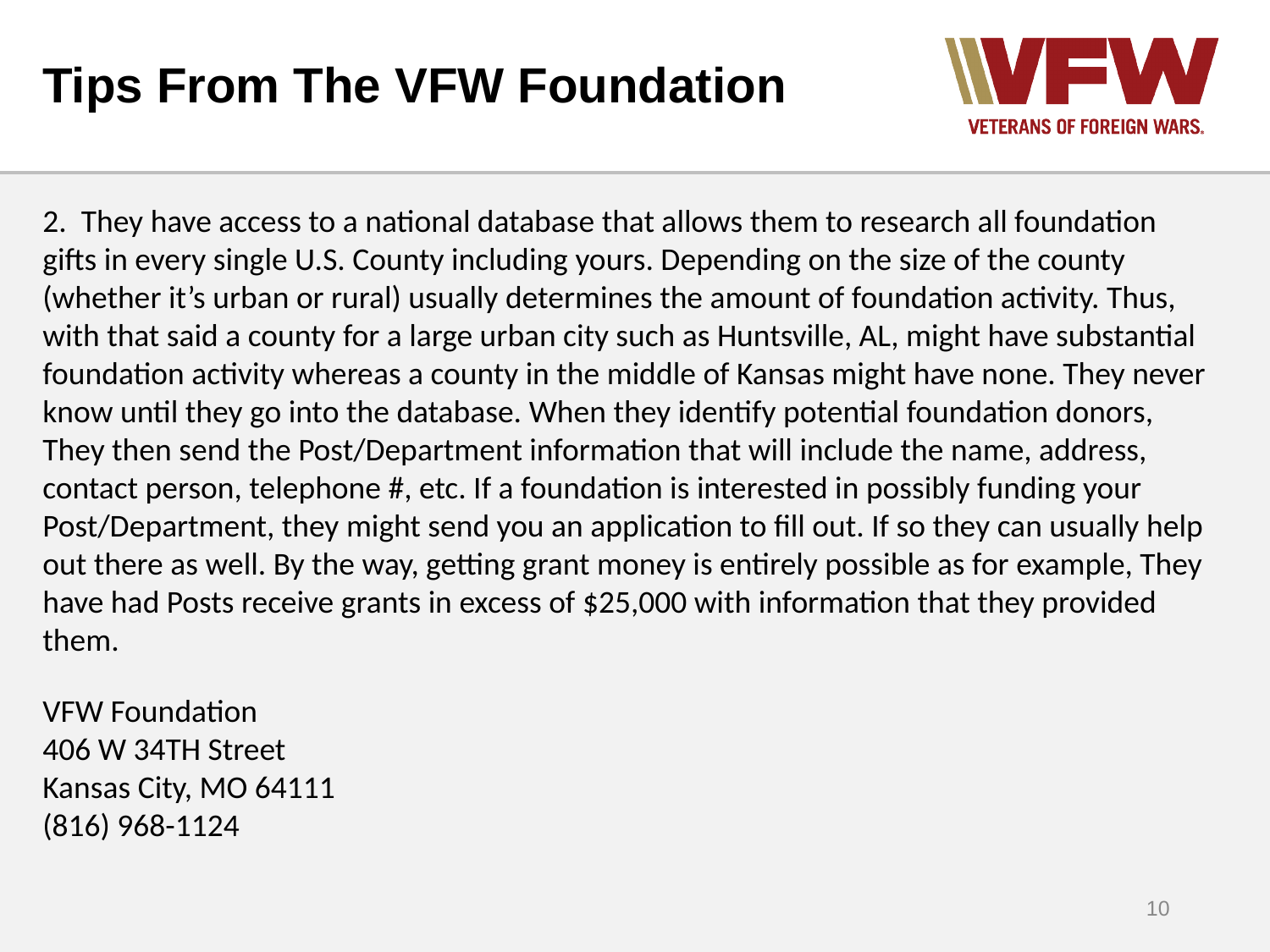

# Tips From The VFW Foundation
2.  They have access to a national database that allows them to research all foundation gifts in every single U.S. County including yours. Depending on the size of the county (whether it’s urban or rural) usually determines the amount of foundation activity. Thus, with that said a county for a large urban city such as Huntsville, AL, might have substantial foundation activity whereas a county in the middle of Kansas might have none. They never know until they go into the database. When they identify potential foundation donors, They then send the Post/Department information that will include the name, address, contact person, telephone #, etc. If a foundation is interested in possibly funding your Post/Department, they might send you an application to fill out. If so they can usually help out there as well. By the way, getting grant money is entirely possible as for example, They have had Posts receive grants in excess of $25,000 with information that they provided them.
VFW Foundation
406 W 34TH Street
Kansas City, MO 64111
(816) 968-1124

10